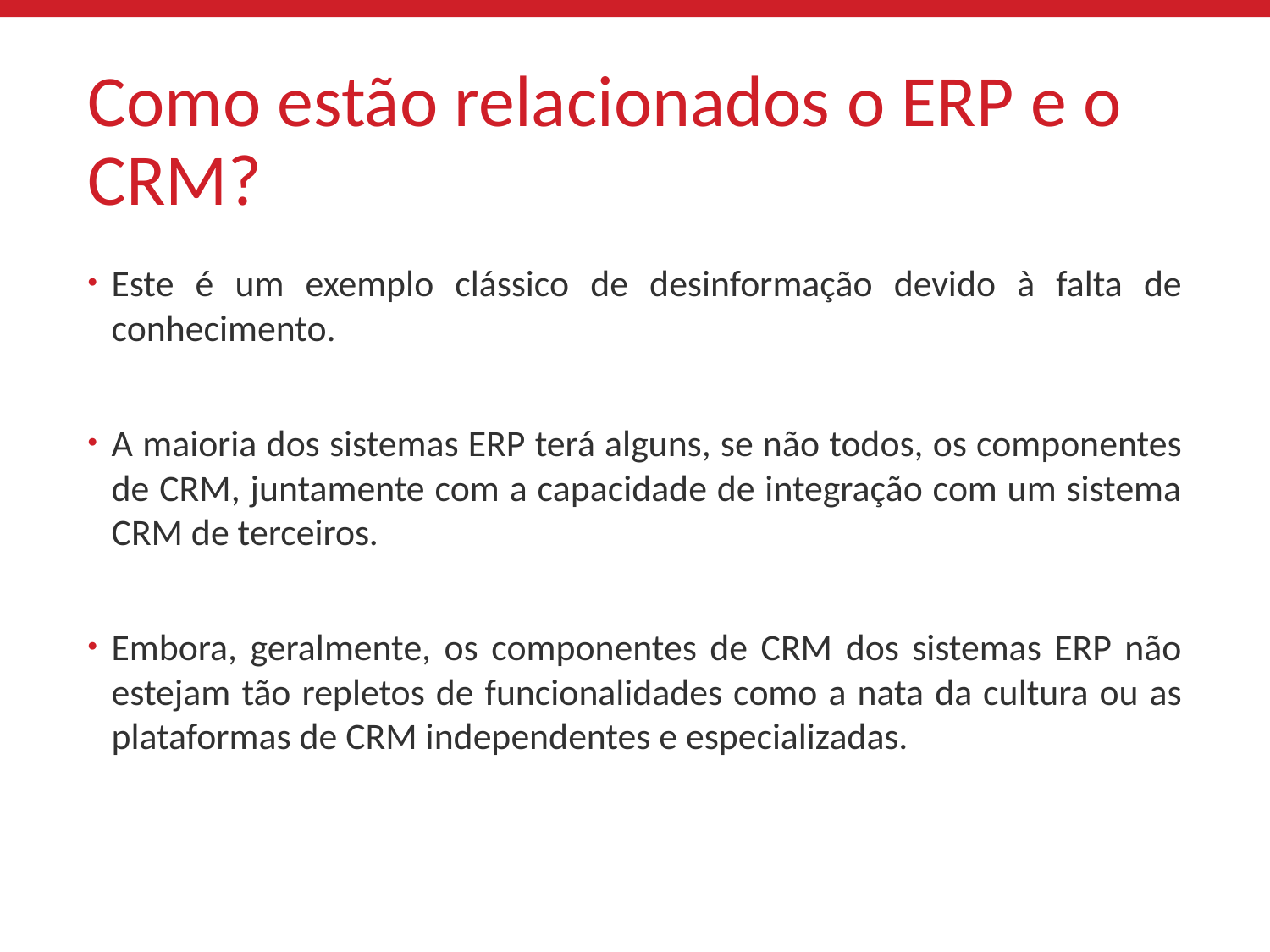

# Como estão relacionados o ERP e o CRM?
Este é um exemplo clássico de desinformação devido à falta de conhecimento.

A maioria dos sistemas ERP terá alguns, se não todos, os componentes de CRM, juntamente com a capacidade de integração com um sistema CRM de terceiros.

Embora, geralmente, os componentes de CRM dos sistemas ERP não estejam tão repletos de funcionalidades como a nata da cultura ou as plataformas de CRM independentes e especializadas.